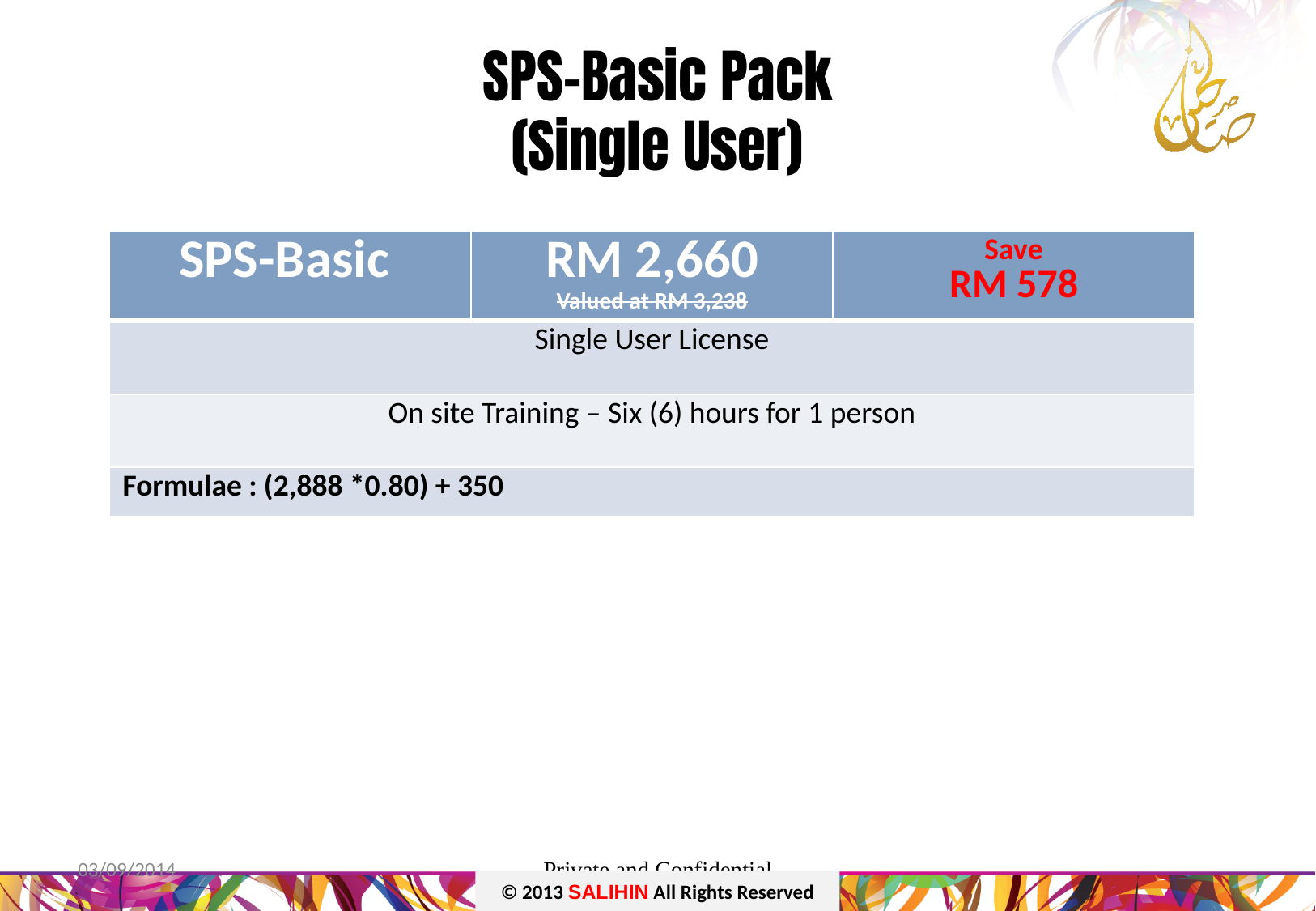

# SPS-Basic Pack (Single User)
| SPS-Basic | RM 2,660 Valued at RM 3,238 | Save RM 578 |
| --- | --- | --- |
| Single User License |  |  |
| On site Training – Six (6) hours for 1 person |  |  |
| Formulae : (2,888 \*0.80) + 350 |  |  |
03/09/2014
Private and Confidential